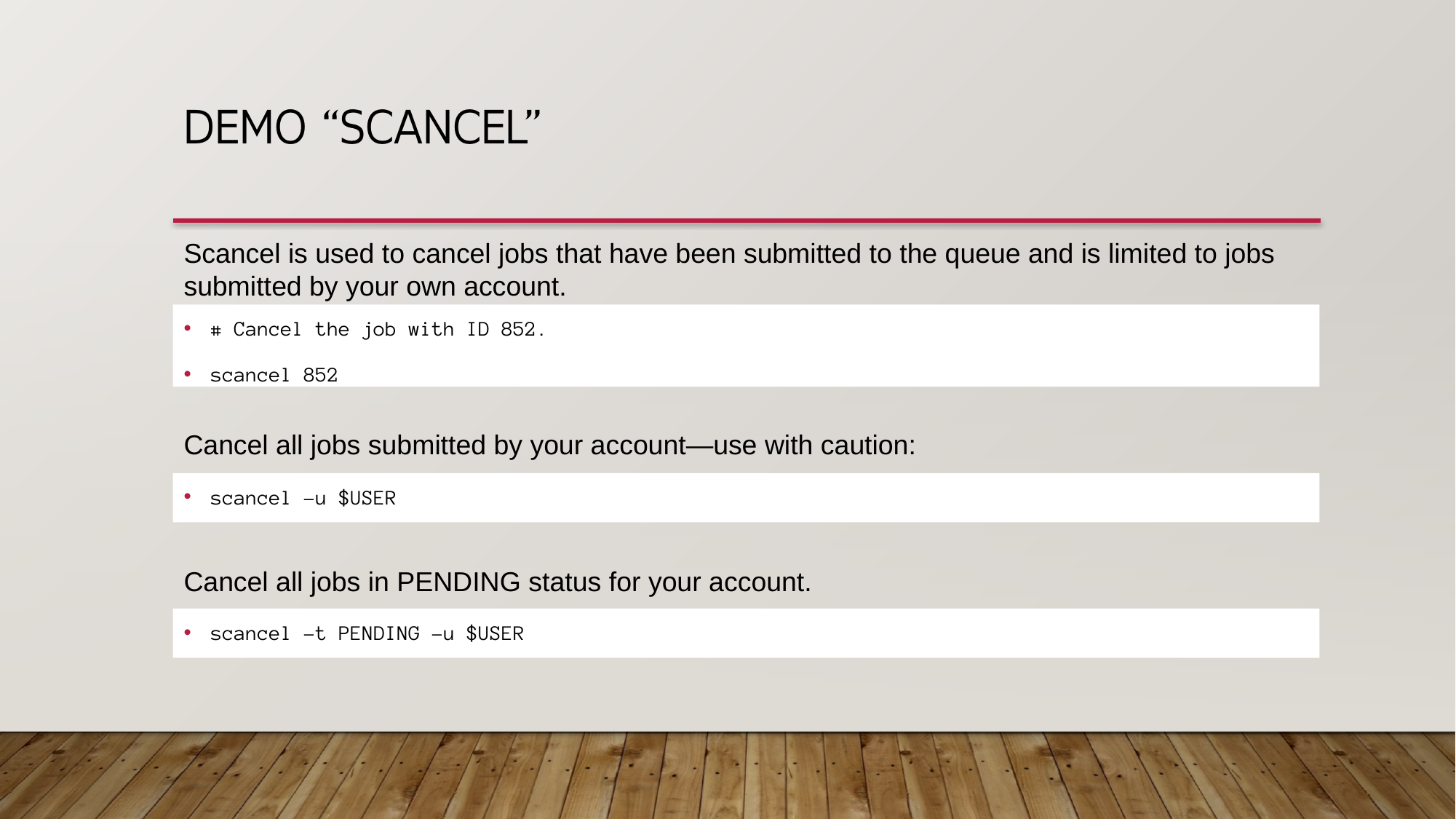

# Demo “scancel”
Scancel is used to cancel jobs that have been submitted to the queue and is limited to jobs submitted by your own account.
# Cancel the job with ID 852.
scancel 852
Cancel all jobs submitted by your account—use with caution:
scancel -u $USER
Cancel all jobs in PENDING status for your account.
scancel -t PENDING -u $USER